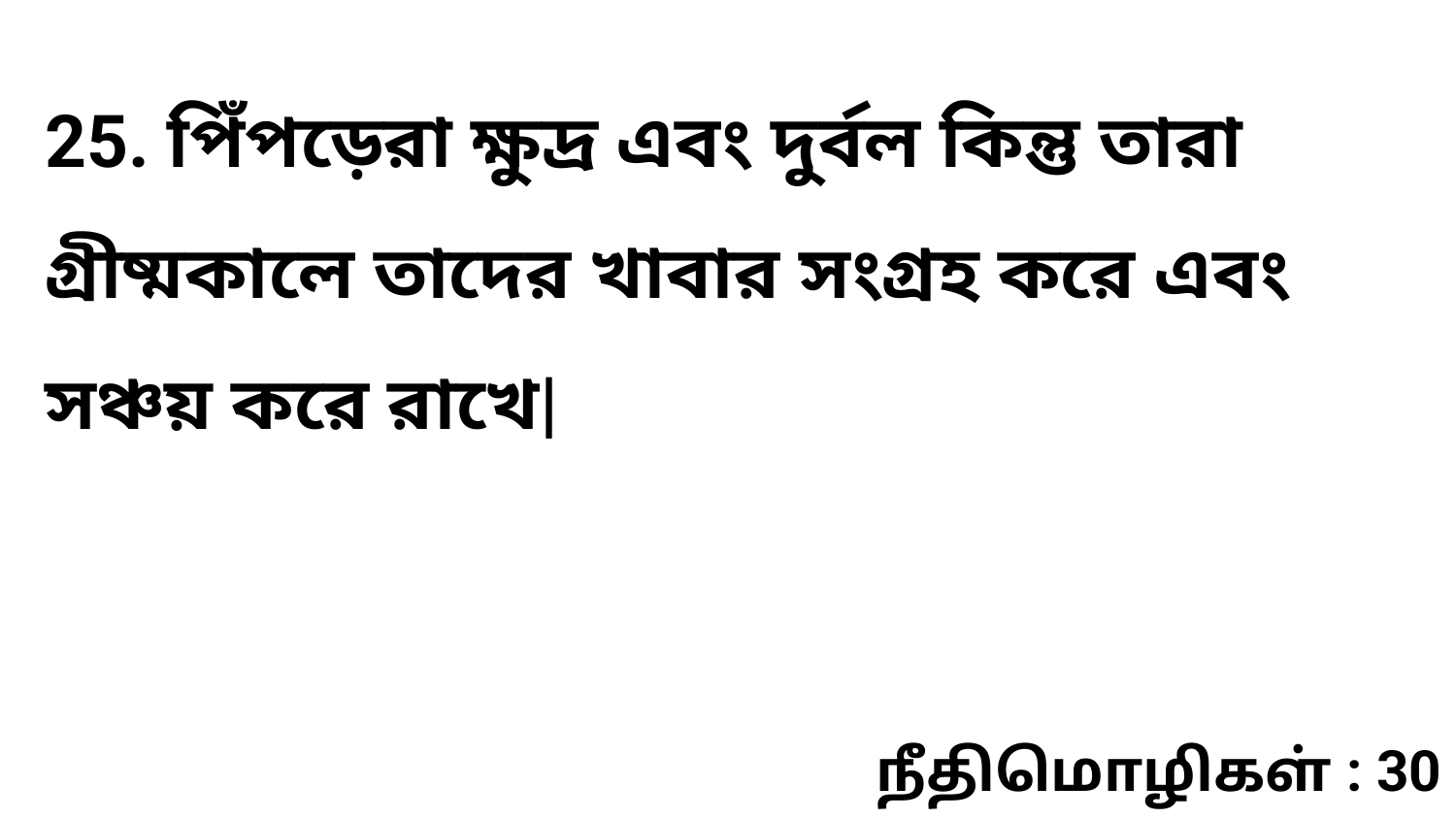

25. পিঁপড়েরা ক্ষুদ্র এবং দুর্বল কিন্তু তারা গ্রীষ্মকালে তাদের খাবার সংগ্রহ করে এবং সঞ্চয় করে রাখে|
நீதிமொழிகள் : 30